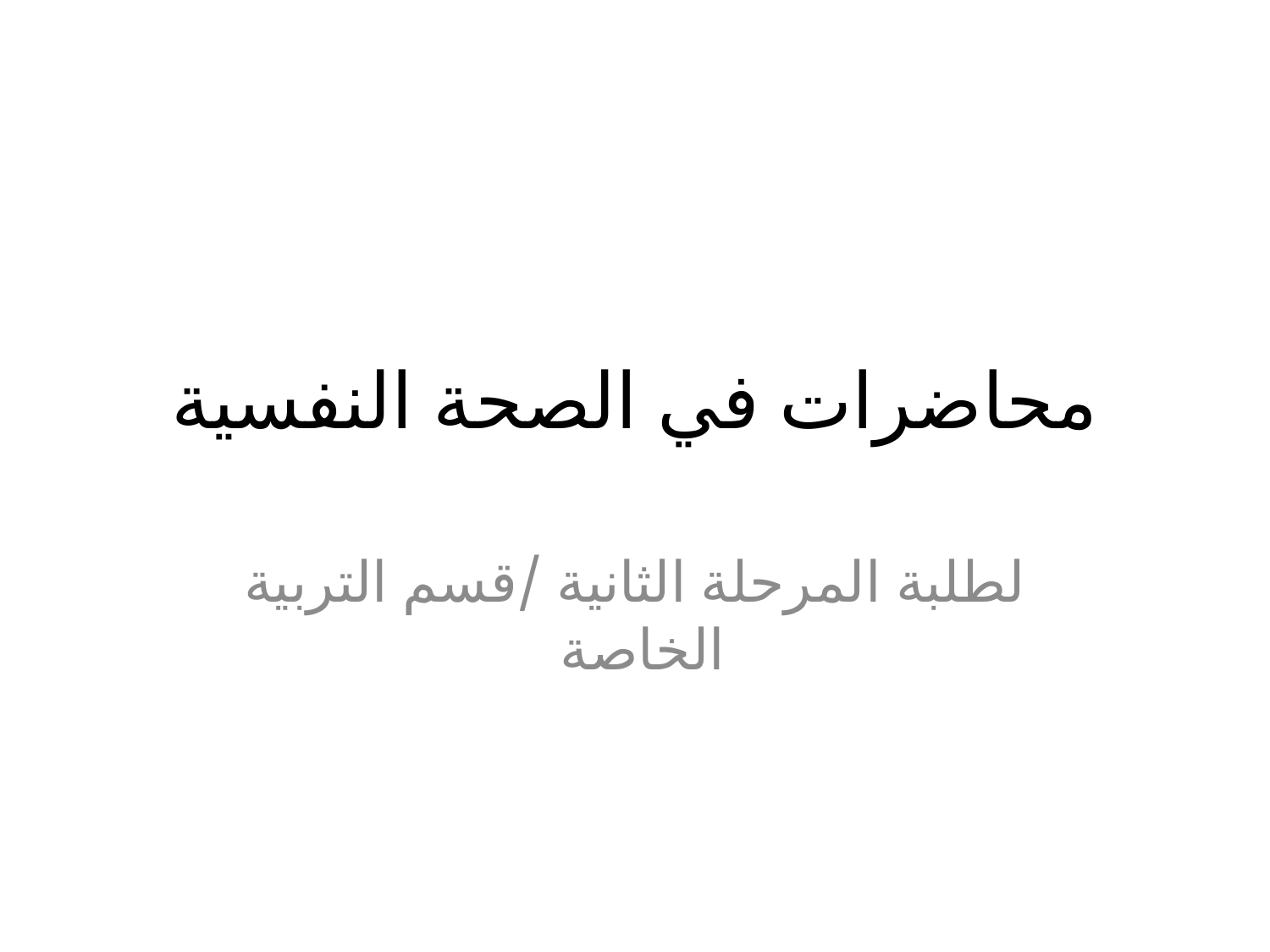

# محاضرات في الصحة النفسية
لطلبة المرحلة الثانية /قسم التربية الخاصة